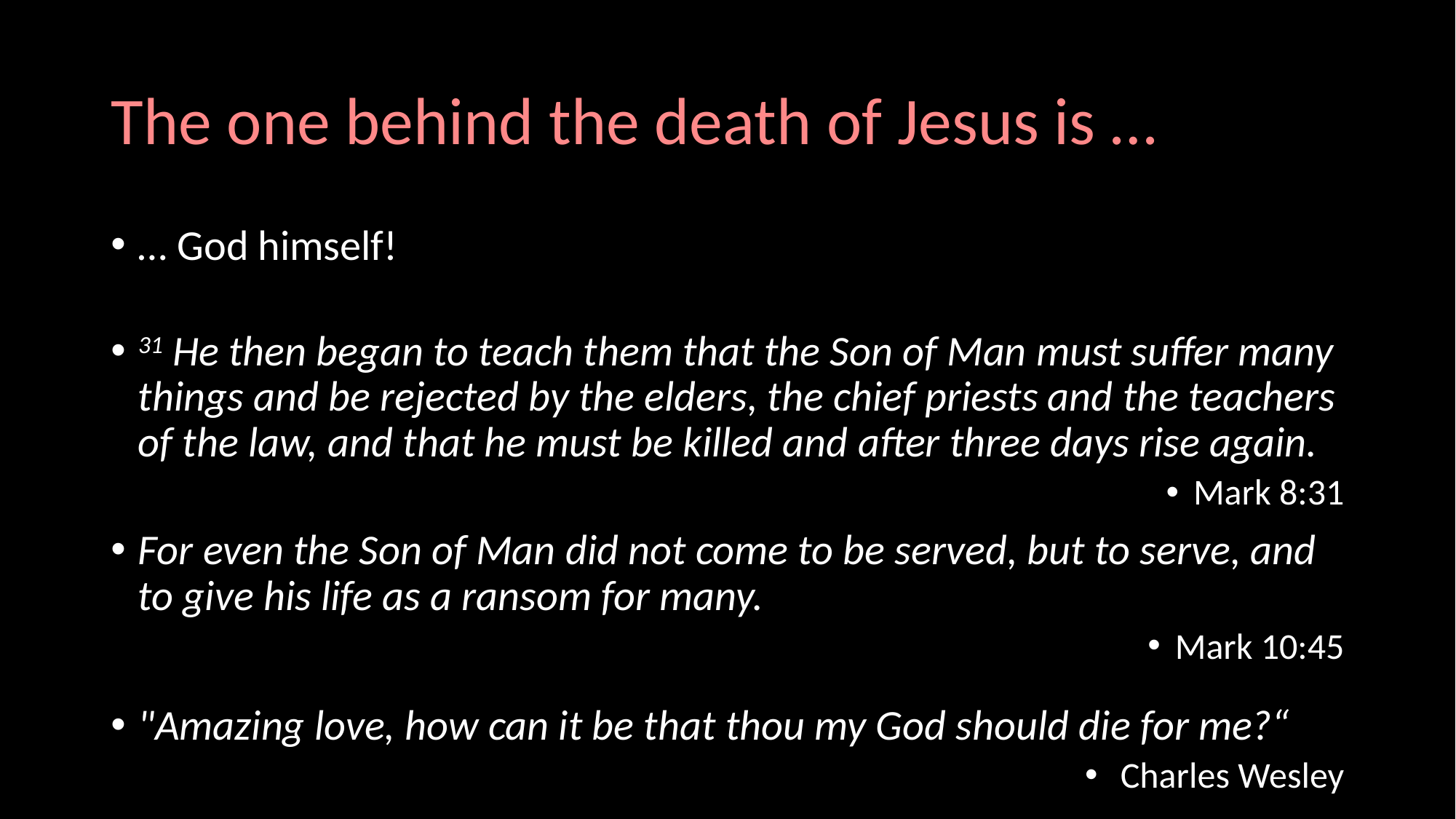

# The one behind the death of Jesus is …
… God himself!

31 He then began to teach them that the Son of Man must suffer many things and be rejected by the elders, the chief priests and the teachers of the law, and that he must be killed and after three days rise again.
Mark 8:31
For even the Son of Man did not come to be served, but to serve, and to give his life as a ransom for many.
Mark 10:45

"Amazing love, how can it be that thou my God should die for me?“
 Charles Wesley